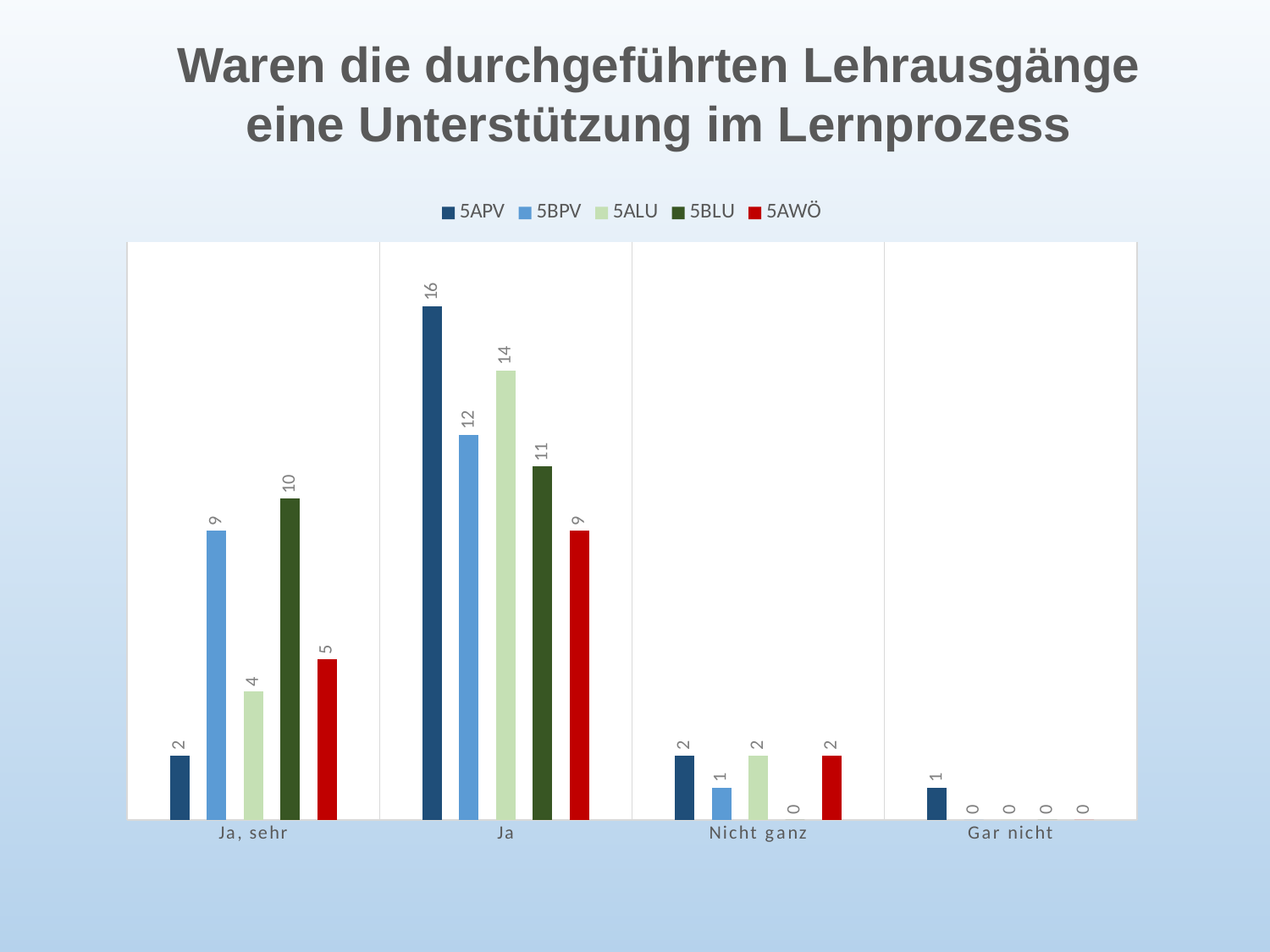

Waren die durchgeführten Lehrausgänge eine Unterstützung im Lernprozess

### Chart

| Category | 5APV | 5BPV | 5ALU | 5BLU | 5AWÖ |
|---|---|---|---|---|---|
| Ja, sehr | 2.0 | 9.0 | 4.0 | 10.0 | 5.0 |
| Ja | 16.0 | 12.0 | 14.0 | 11.0 | 9.0 |
| Nicht ganz | 2.0 | 1.0 | 2.0 | 0.0 | 2.0 |
| Gar nicht | 1.0 | 0.0 | 0.0 | 0.0 | 0.0 |